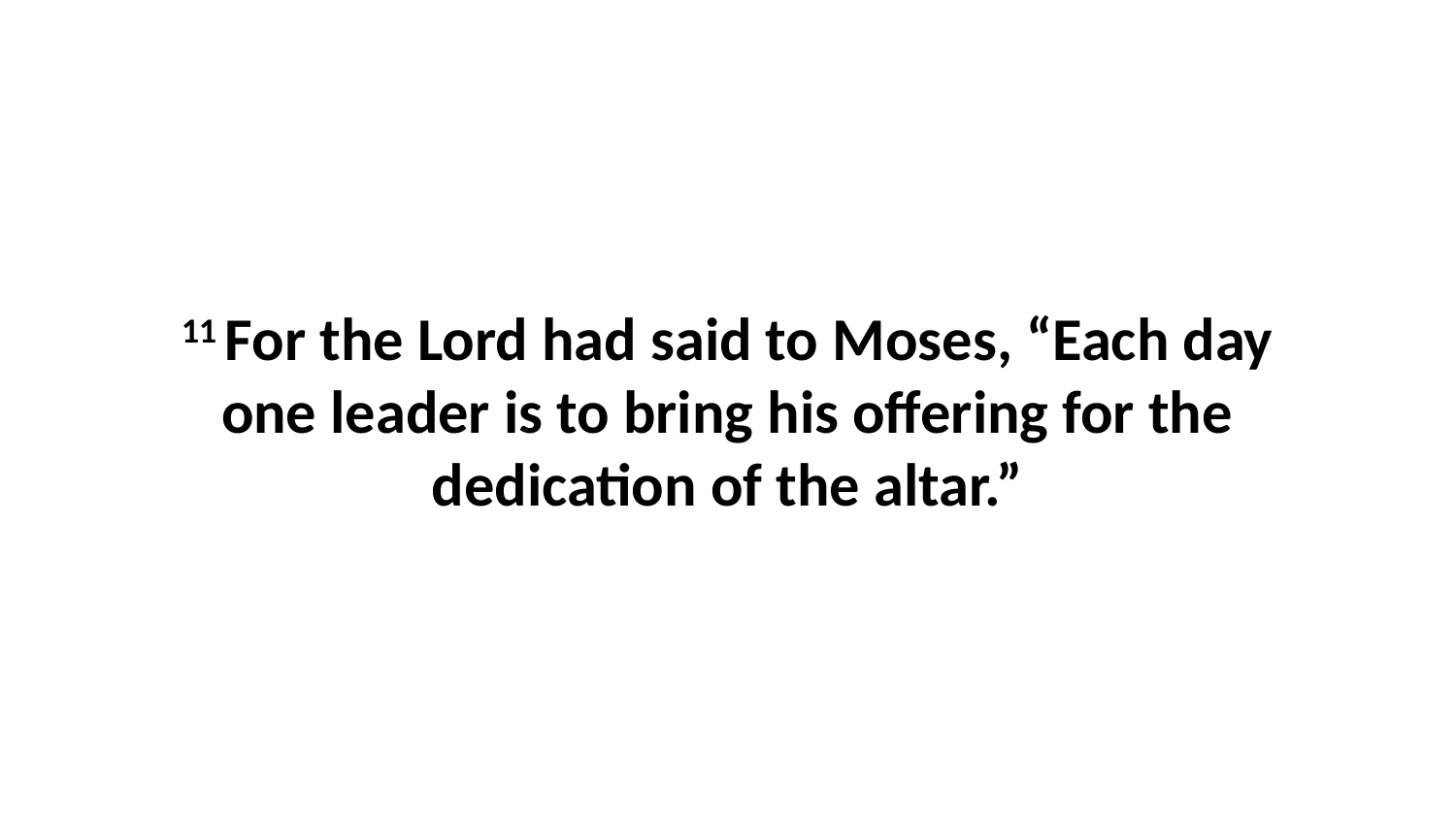

11 For the Lord had said to Moses, “Each day one leader is to bring his offering for the dedication of the altar.”